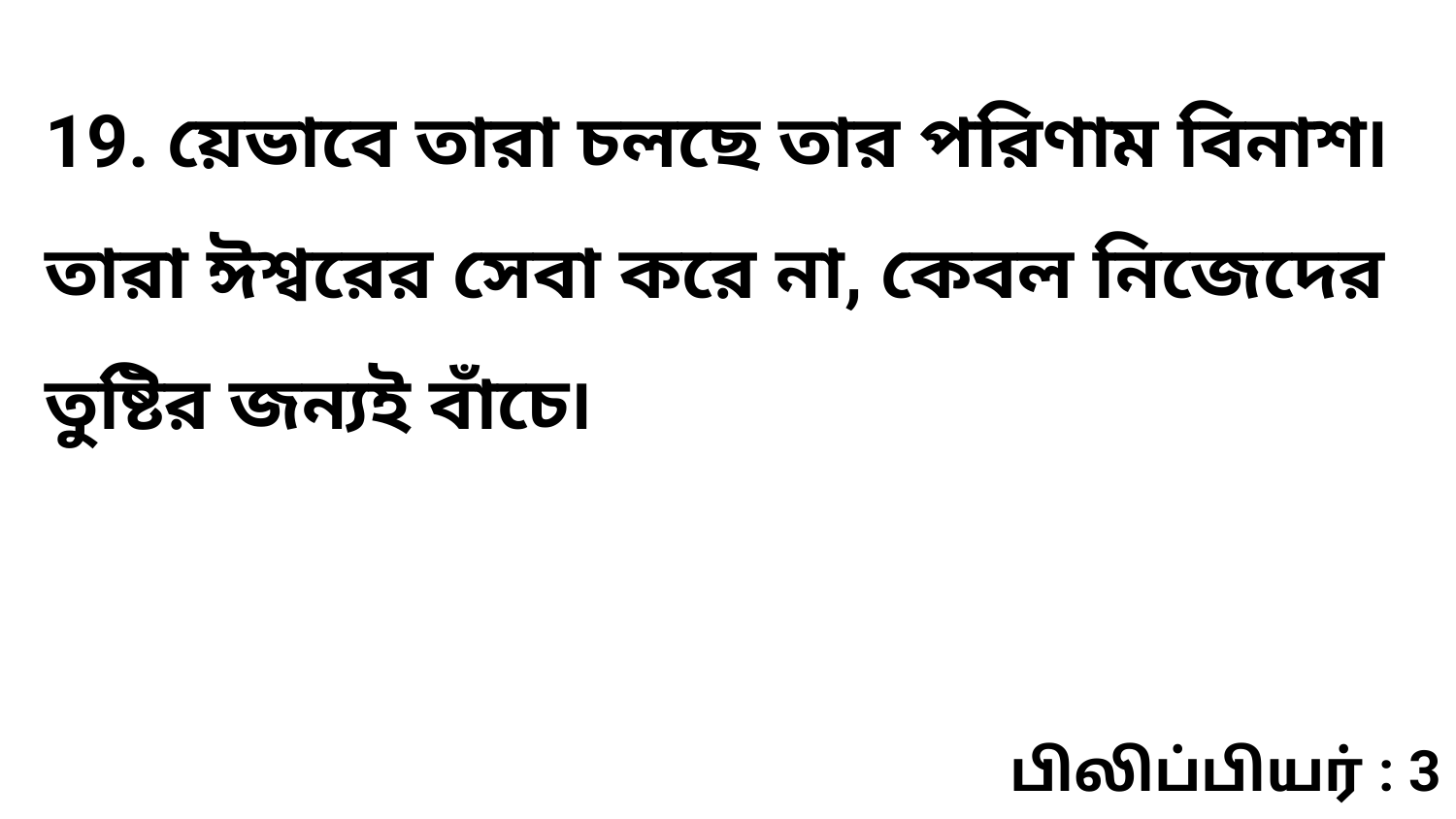

19. য়েভাবে তারা চলছে তার পরিণাম বিনাশ৷ তারা ঈশ্বরের সেবা করে না, কেবল নিজেদের তুষ্টির জন্যই বাঁচে৷
பிலிப்பியர் : 3